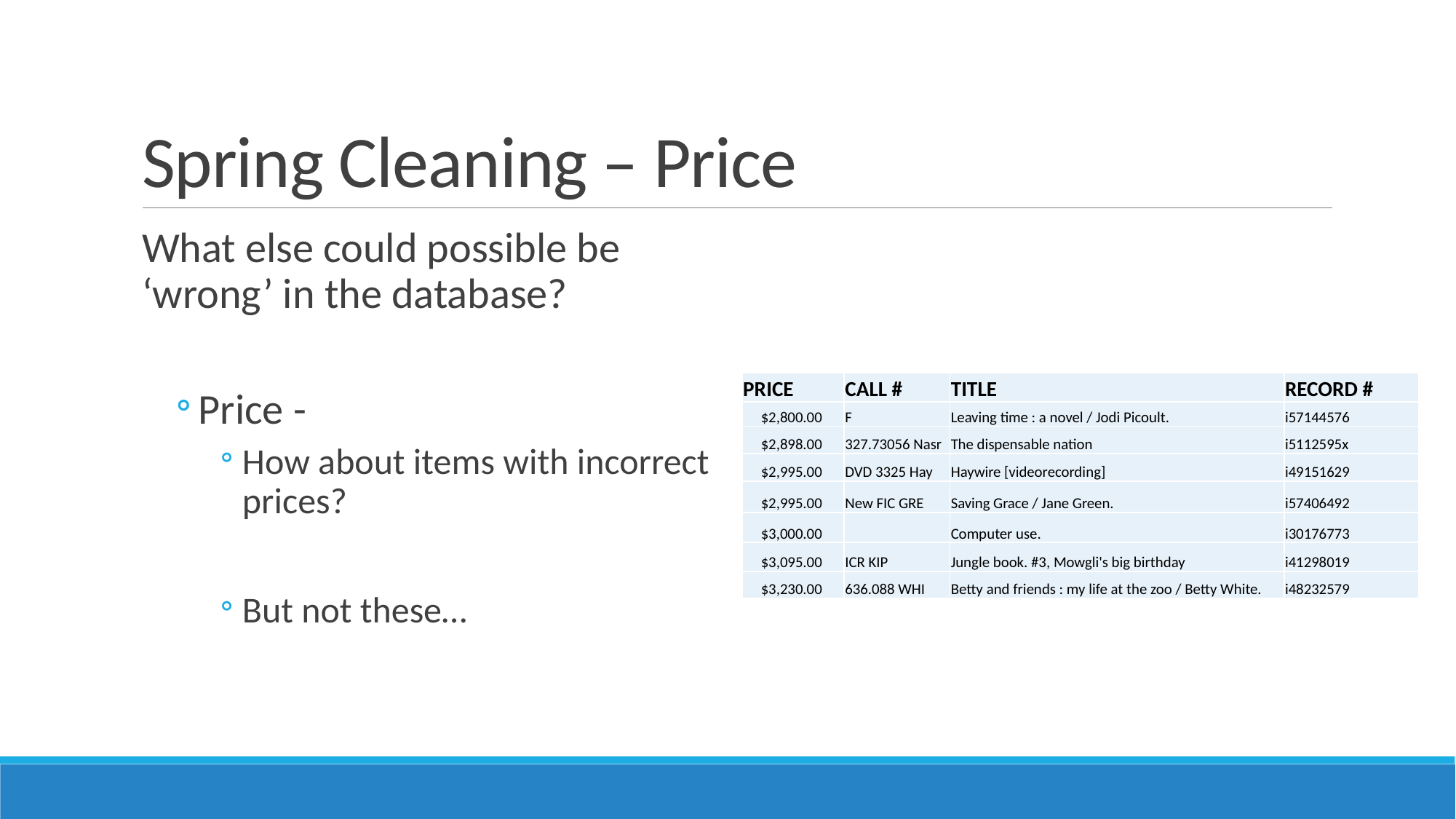

# Spring Cleaning – Price
What else could possible be ‘wrong’ in the database?

Price -
How about items with incorrect prices?

But not these…

| PRICE | CALL # | TITLE | RECORD # |
| --- | --- | --- | --- |
| $2,800.00 | F | Leaving time : a novel / Jodi Picoult. | i57144576 |
| $2,898.00 | 327.73056 Nasr | The dispensable nation | i5112595x |
| $2,995.00 | DVD 3325 Hay | Haywire [videorecording] | i49151629 |
| $2,995.00 | New FIC GRE | Saving Grace / Jane Green. | i57406492 |
| $3,000.00 |  | Computer use. | i30176773 |
| $3,095.00 | ICR KIP | Jungle book. #3, Mowgli's big birthday | i41298019 |
| $3,230.00 | 636.088 WHI | Betty and friends : my life at the zoo / Betty White. | i48232579 |